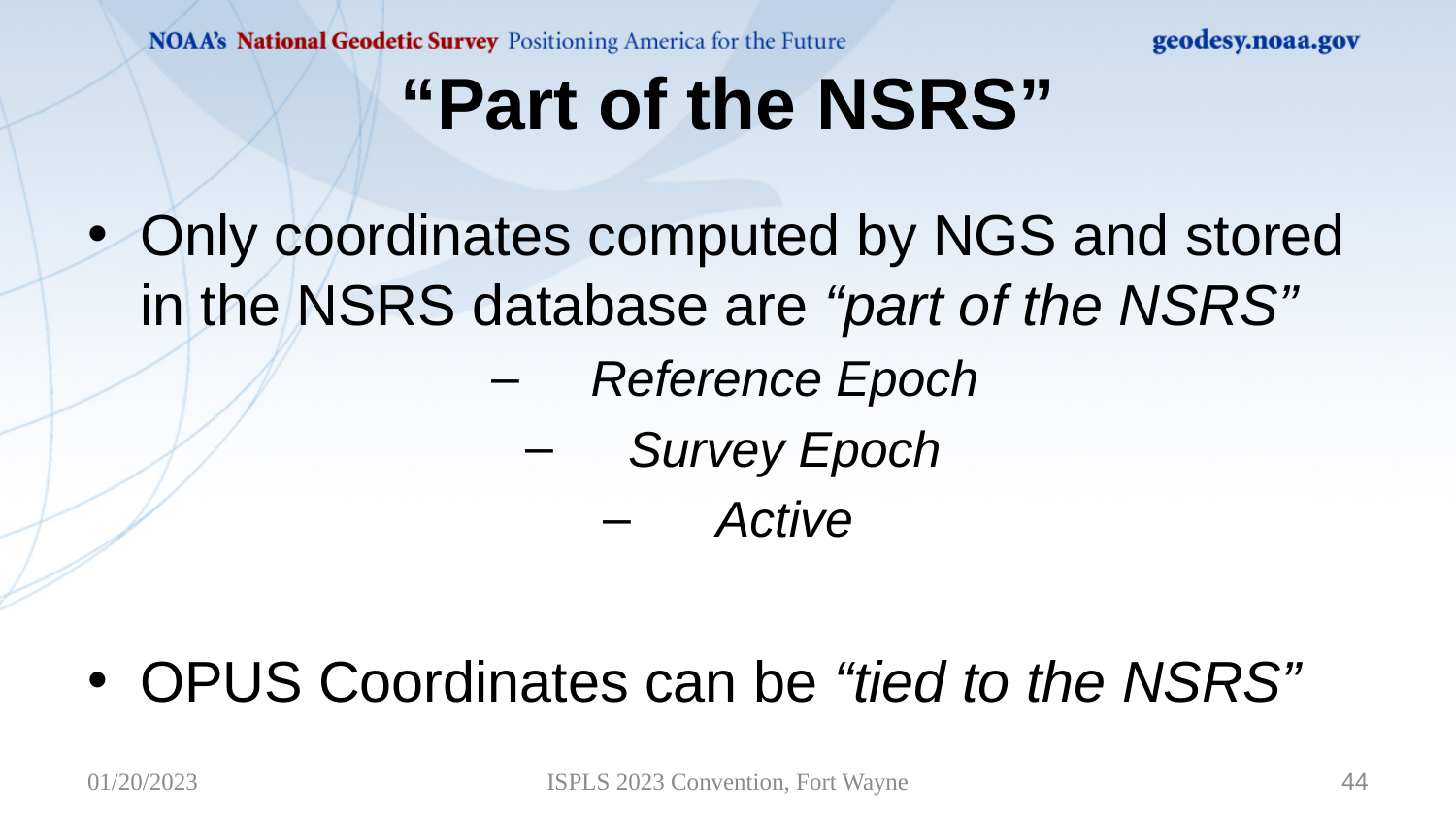

# “Part of the NSRS”
Only coordinates computed by NGS and stored in the NSRS database are “part of the NSRS”
Reference Epoch
Survey Epoch
Active

OPUS Coordinates can be “tied to the NSRS”
01/20/2023
ISPLS 2023 Convention, Fort Wayne
44